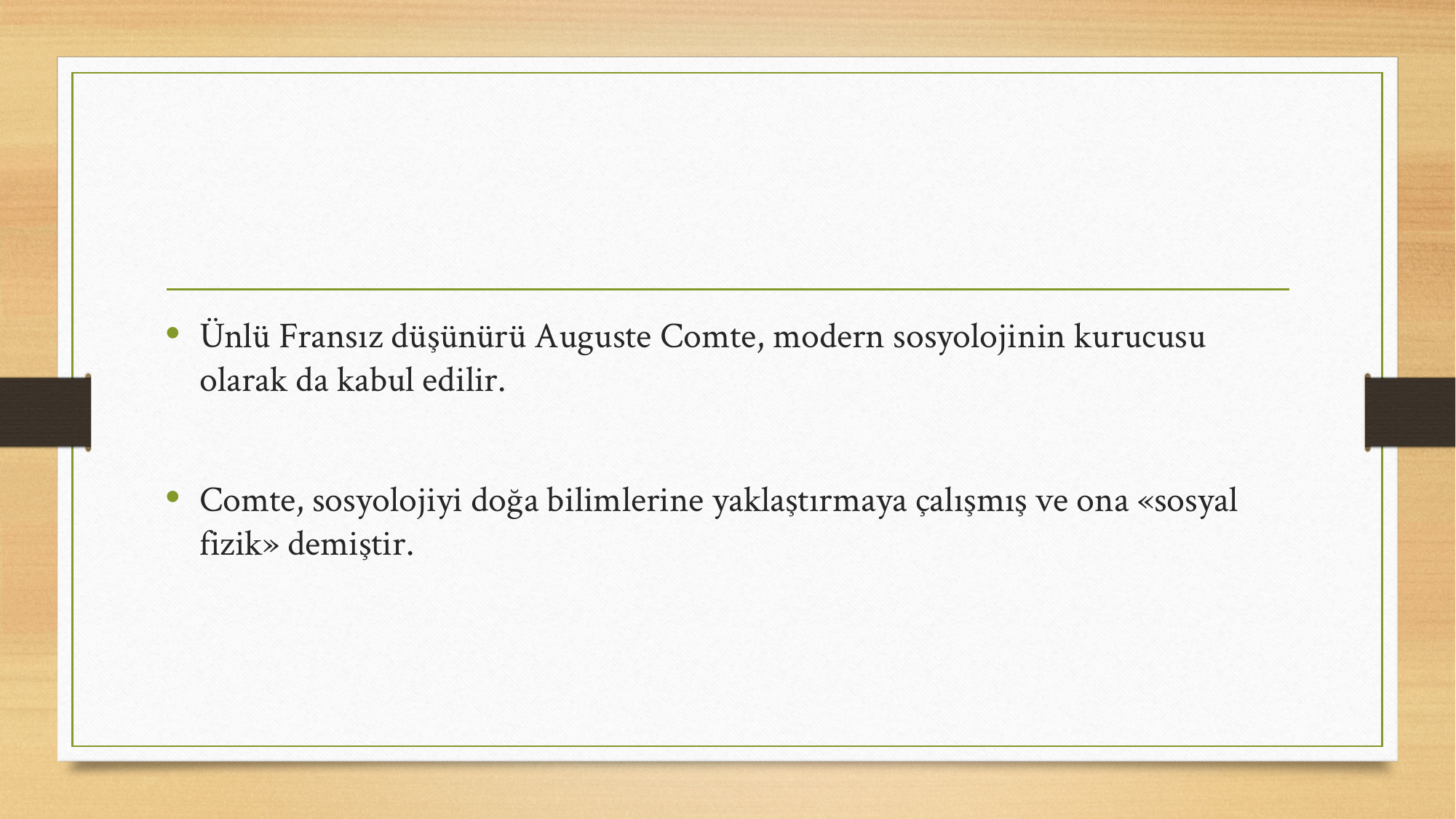

#
Ünlü Fransız düşünürü Auguste Comte, modern sosyolojinin kurucusu olarak da kabul edilir.

Comte, sosyolojiyi doğa bilimlerine yaklaştırmaya çalışmış ve ona «sosyal fizik» demiştir.